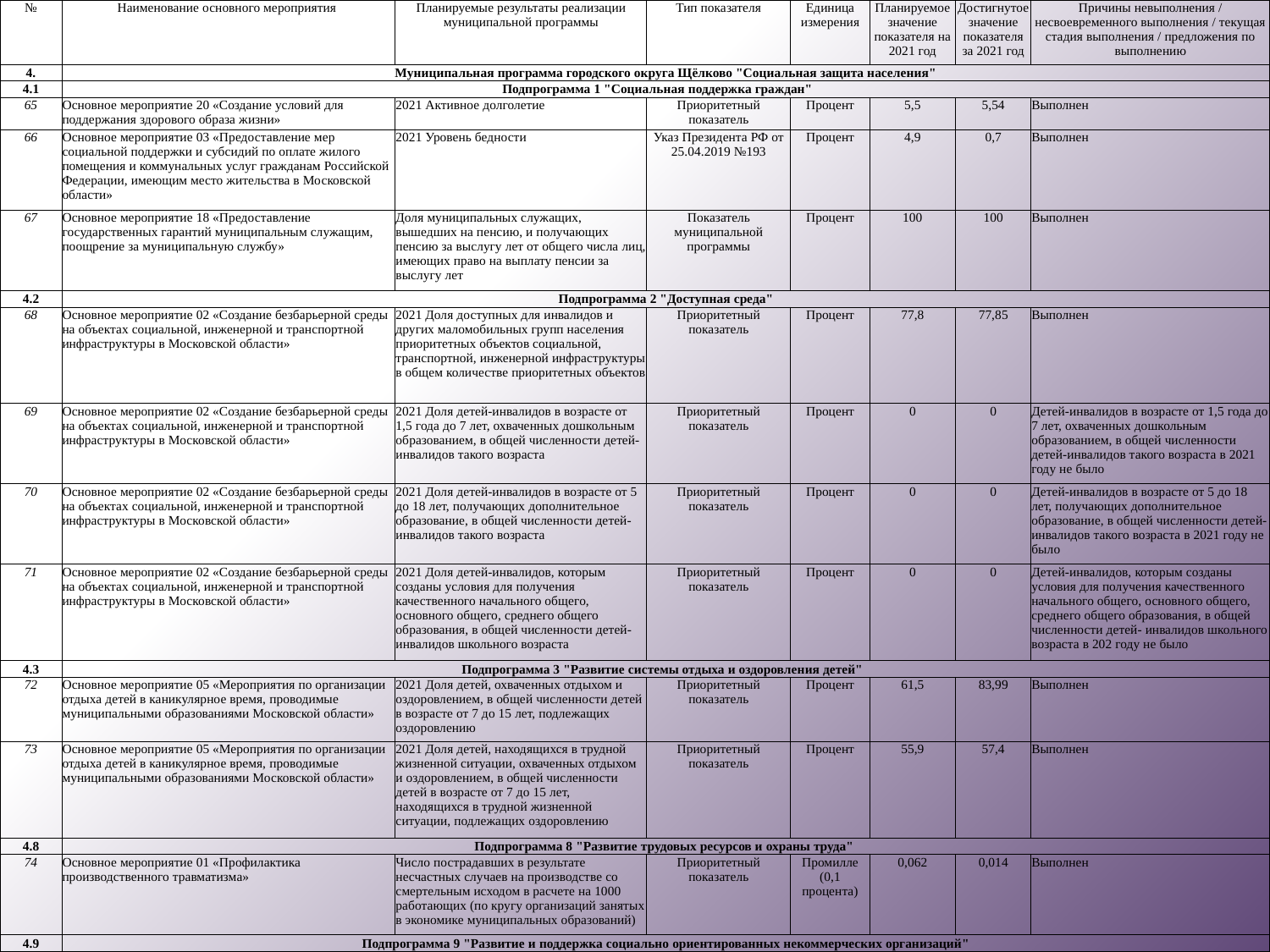

| № | Наименование основного мероприятия | Планируемые результаты реализации муниципальной программы | Тип показателя | Единица измерения | Планируемое значение показателя на 2021 год | Достигнутое значение показателя за 2021 год | Причины невыполнения / несвоевременного выполнения / текущая стадия выполнения / предложения по выполнению |
| --- | --- | --- | --- | --- | --- | --- | --- |
| 4. | Муниципальная программа городского округа Щёлково "Социальная защита населения" |  |  |  |  |  |  |
| 4.1 | Подпрограмма 1 "Социальная поддержка граждан" |  |  |  |  |  |  |
| 65 | Основное мероприятие 20 «Создание условий для поддержания здорового образа жизни» | 2021 Активное долголетие | Приоритетный показатель | Процент | 5,5 | 5,54 | Выполнен |
| 66 | Основное мероприятие 03 «Предоставление мер социальной поддержки и субсидий по оплате жилого помещения и коммунальных услуг гражданам Российской Федерации, имеющим место жительства в Московской области» | 2021 Уровень бедности | Указ Президента РФ от 25.04.2019 №193 | Процент | 4,9 | 0,7 | Выполнен |
| 67 | Основное мероприятие 18 «Предоставление государственных гарантий муниципальным служащим, поощрение за муниципальную службу» | Доля муниципальных служащих, вышедших на пенсию, и получающих пенсию за выслугу лет от общего числа лиц, имеющих право на выплату пенсии за выслугу лет | Показатель муниципальной программы | Процент | 100 | 100 | Выполнен |
| 4.2 | Подпрограмма 2 "Доступная среда" |  |  |  |  |  |  |
| 68 | Основное мероприятие 02 «Создание безбарьерной среды на объектах социальной, инженерной и транспортной инфраструктуры в Московской области» | 2021 Доля доступных для инвалидов и других маломобильных групп населения приоритетных объектов социальной, транспортной, инженерной инфраструктуры в общем количестве приоритетных объектов | Приоритетный показатель | Процент | 77,8 | 77,85 | Выполнен |
| 69 | Основное мероприятие 02 «Создание безбарьерной среды на объектах социальной, инженерной и транспортной инфраструктуры в Московской области» | 2021 Доля детей-инвалидов в возрасте от 1,5 года до 7 лет, охваченных дошкольным образованием, в общей численности детей-инвалидов такого возраста | Приоритетный показатель | Процент | 0 | 0 | Детей-инвалидов в возрасте от 1,5 года до 7 лет, охваченных дошкольным образованием, в общей численности детей-инвалидов такого возраста в 2021 году не было |
| 70 | Основное мероприятие 02 «Создание безбарьерной среды на объектах социальной, инженерной и транспортной инфраструктуры в Московской области» | 2021 Доля детей-инвалидов в возрасте от 5 до 18 лет, получающих дополнительное образование, в общей численности детей-инвалидов такого возраста | Приоритетный показатель | Процент | 0 | 0 | Детей-инвалидов в возрасте от 5 до 18 лет, получающих дополнительное образование, в общей численности детей-инвалидов такого возраста в 2021 году не было |
| 71 | Основное мероприятие 02 «Создание безбарьерной среды на объектах социальной, инженерной и транспортной инфраструктуры в Московской области» | 2021 Доля детей-инвалидов, которым созданы условия для получения качественного начального общего, основного общего, среднего общего образования, в общей численности детей- инвалидов школьного возраста | Приоритетный показатель | Процент | 0 | 0 | Детей-инвалидов, которым созданы условия для получения качественного начального общего, основного общего, среднего общего образования, в общей численности детей- инвалидов школьного возраста в 202 году не было |
| 4.3 | Подпрограмма 3 "Развитие системы отдыха и оздоровления детей" |  |  |  |  |  |  |
| 72 | Основное мероприятие 05 «Мероприятия по организации отдыха детей в каникулярное время, проводимые муниципальными образованиями Московской области» | 2021 Доля детей, охваченных отдыхом и оздоровлением, в общей численности детей в возрасте от 7 до 15 лет, подлежащих оздоровлению | Приоритетный показатель | Процент | 61,5 | 83,99 | Выполнен |
| 73 | Основное мероприятие 05 «Мероприятия по организации отдыха детей в каникулярное время, проводимые муниципальными образованиями Московской области» | 2021 Доля детей, находящихся в трудной жизненной ситуации, охваченных отдыхом и оздоровлением, в общей численности детей в возрасте от 7 до 15 лет, находящихся в трудной жизненной ситуации, подлежащих оздоровлению | Приоритетный показатель | Процент | 55,9 | 57,4 | Выполнен |
| 4.8 | Подпрограмма 8 "Развитие трудовых ресурсов и охраны труда" |  |  |  |  |  |  |
| 74 | Основное мероприятие 01 «Профилактика производственного травматизма» | Число пострадавших в результате несчастных случаев на производстве со смертельным исходом в расчете на 1000 работающих (по кругу организаций занятых в экономике муниципальных образований) | Приоритетный показатель | Промилле (0,1 процента) | 0,062 | 0,014 | Выполнен |
| 4.9 | Подпрограмма 9 "Развитие и поддержка социально ориентированных некоммерческих организаций" |  |  |  |  |  |  |